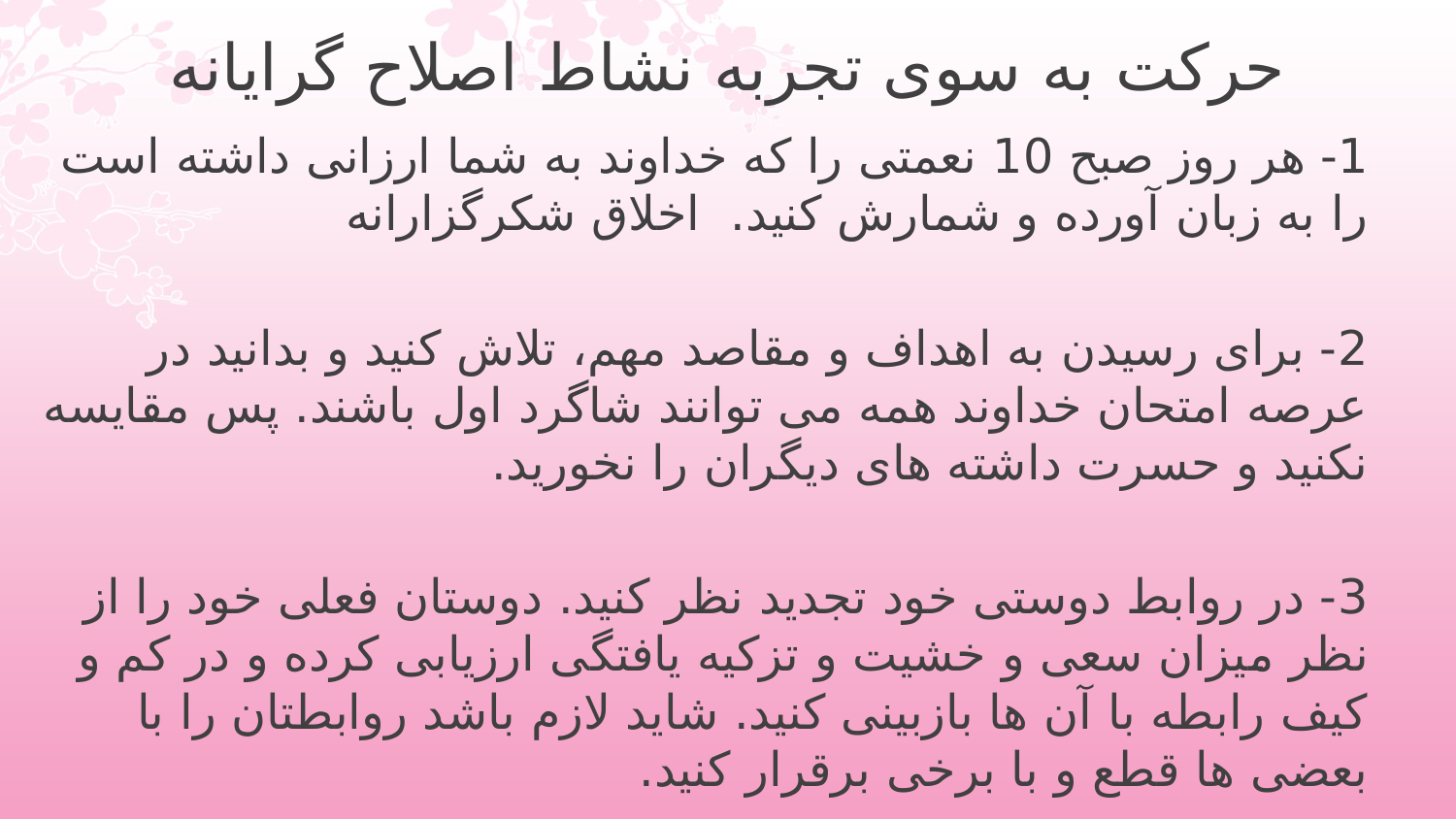

# حرکت به سوی تجربه نشاط اصلاح گرایانه
1- هر روز صبح 10 نعمتی را که خداوند به شما ارزانی داشته است را به زبان آورده و شمارش کنید.  اخلاق شکرگزارانه

2- برای رسیدن به اهداف و مقاصد مهم، تلاش کنید و بدانید در عرصه امتحان خداوند همه می توانند شاگرد اول باشند. پس مقایسه نکنید و حسرت داشته های دیگران را نخورید.

3- در روابط دوستی خود تجدید نظر کنید. دوستان فعلی خود را از نظر میزان سعی و خشیت و تزکیه یافتگی ارزیابی کرده و در کم و کیف رابطه با آن ها بازبینی کنید. شاید لازم باشد روابطتان را با بعضی ها قطع و با برخی برقرار کنید.